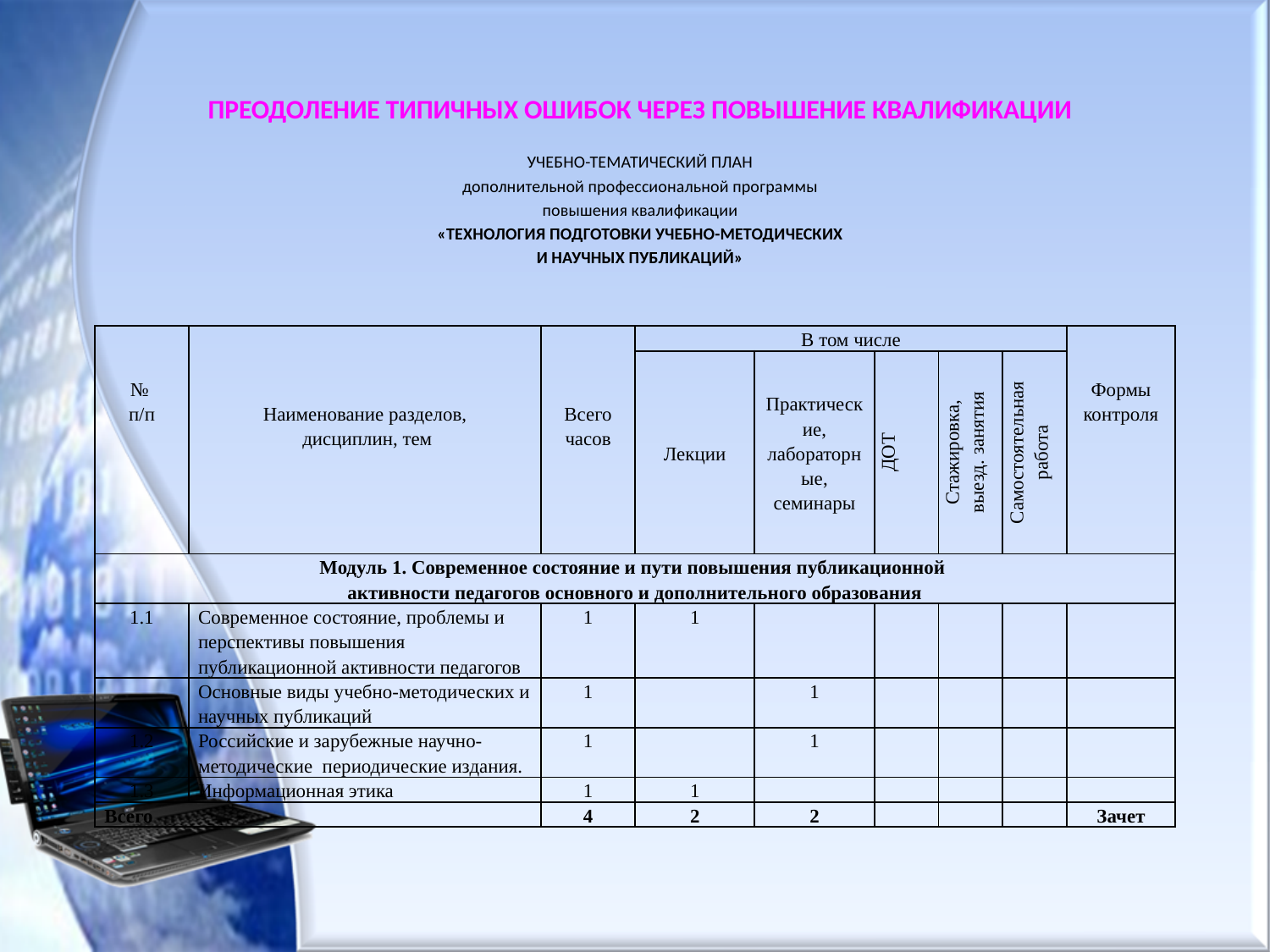

ПРЕОДОЛЕНИЕ ТИПИЧНЫХ ОШИБОК ЧЕРЕЗ ПОВЫШЕНИЕ КВАЛИФИКАЦИИ

УЧЕБНО-ТЕМАТИЧЕСКИЙ ПЛАН
дополнительной профессиональной программы
повышения квалификации
«ТЕХНОЛОГИЯ ПОДГОТОВКИ УЧЕБНО-МЕТОДИЧЕСКИХ
И НАУЧНЫХ ПУБЛИКАЦИЙ»

| № п/п | Наименование разделов, дисциплин, тем | Всего часов | В том числе |  |  |  |  | Формы контроля |
| --- | --- | --- | --- | --- | --- | --- | --- | --- |
|  |  |  | Лекции | Практические, лабораторные, семинары | ДОТ | Стажировка, выезд. занятия | Самостоятельная работа |  |
| Модуль 1. Современное состояние и пути повышения публикационной активности педагогов основного и дополнительного образования |  |  |  |  |  |  |  |  |
| 1.1 | Современное состояние, проблемы и перспективы повышения публикационной активности педагогов | 1 | 1 |  |  |  |  |  |
|  | Основные виды учебно-методических и научных публикаций | 1 |  | 1 |  |  |  |  |
| 1.2 | Российские и зарубежные научно-методические периодические издания. | 1 |  | 1 |  |  |  |  |
| 1.3 | Информационная этика | 1 | 1 |  |  |  |  |  |
| Всего |  | 4 | 2 | 2 |  |  |  | Зачет |